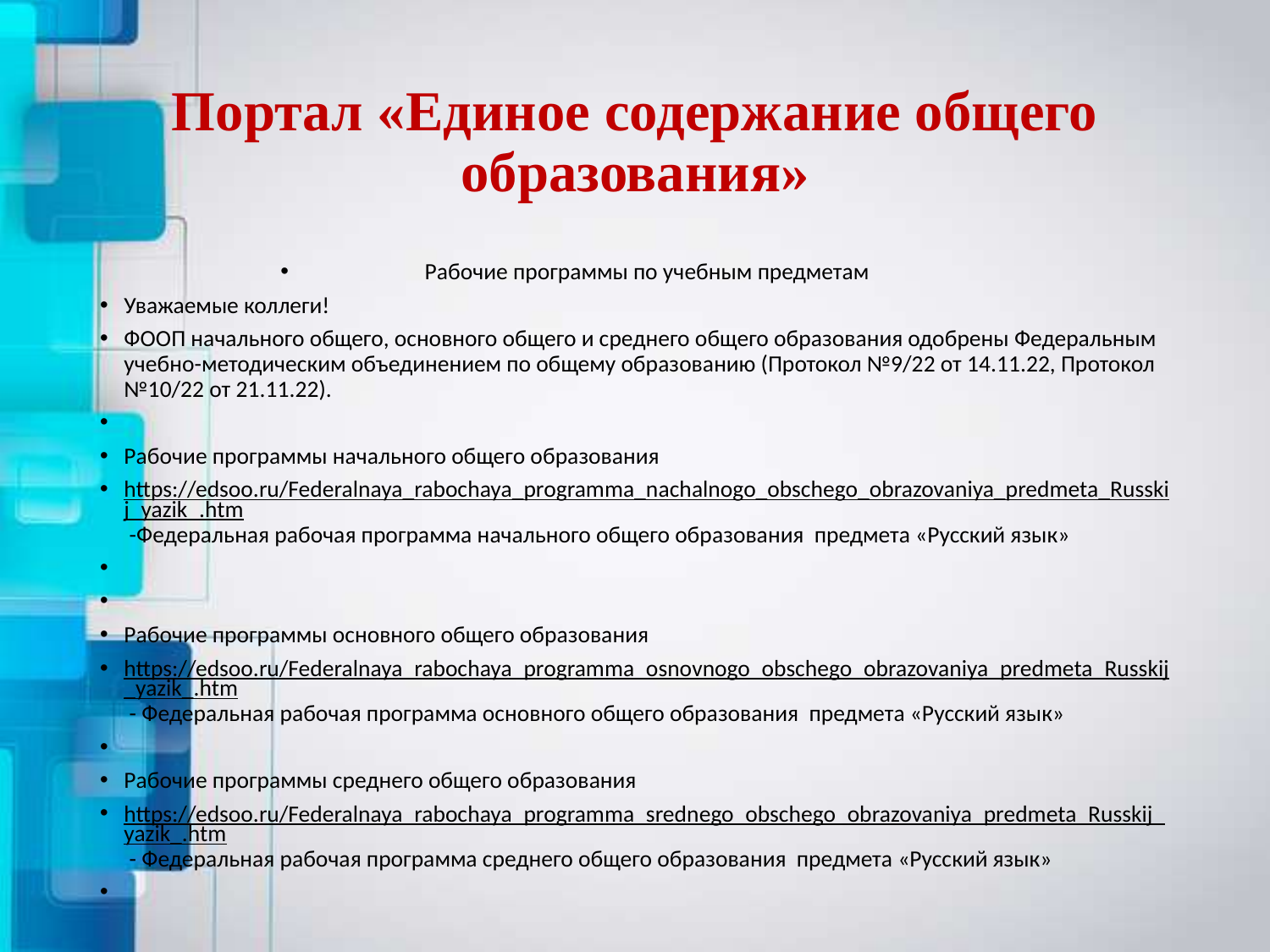

# Портал «Единое содержание общего образования»
Рабочие программы по учебным предметам
Уважаемые коллеги!
ФООП начального общего, основного общего и среднего общего образования одобрены Федеральным учебно-методическим объединением по общему образованию (Протокол №9/22 от 14.11.22, Протокол №10/22 от 21.11.22).

Рабочие программы начального общего образования
https://edsoo.ru/Federalnaya_rabochaya_programma_nachalnogo_obschego_obrazovaniya_predmeta_Russkij_yazik_.htm -Федеральная рабочая программа начального общего образования  предмета «Русский язык»

Рабочие программы основного общего образования
https://edsoo.ru/Federalnaya_rabochaya_programma_osnovnogo_obschego_obrazovaniya_predmeta_Russkij_yazik_.htm - Федеральная рабочая программа основного общего образования  предмета «Русский язык»

Рабочие программы среднего общего образования
https://edsoo.ru/Federalnaya_rabochaya_programma_srednego_obschego_obrazovaniya_predmeta_Russkij_yazik_.htm - Федеральная рабочая программа среднего общего образования  предмета «Русский язык»